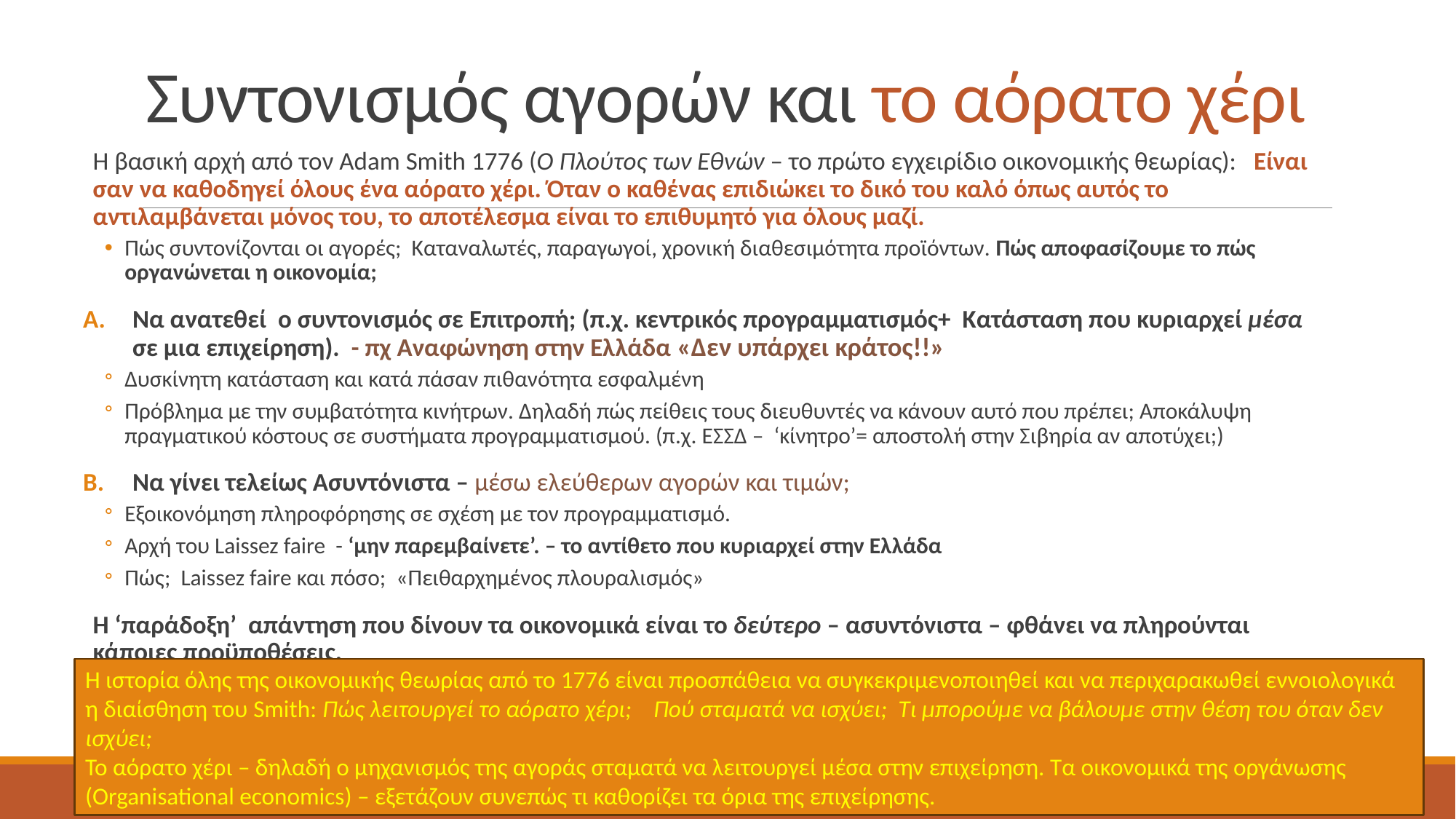

# Συντονισμός αγορών και το αόρατο χέρι
Η βασική αρχή από τον Adam Smith 1776 (O Πλούτος των Εθνών – το πρώτο εγχειρίδιο οικονομικής θεωρίας):   Είναι σαν να καθοδηγεί όλους ένα αόρατο χέρι. Όταν ο καθένας επιδιώκει το δικό του καλό όπως αυτός το αντιλαμβάνεται μόνος του, το αποτέλεσμα είναι το επιθυμητό για όλους μαζί.
Πώς συντονίζονται οι αγορές;  Καταναλωτές, παραγωγοί, χρονική διαθεσιμότητα προϊόντων. Πώς αποφασίζουμε το πώς οργανώνεται η οικονομία;
Να ανατεθεί  ο συντονισμός σε Επιτροπή; (π.χ. κεντρικός προγραμματισμός+  Κατάσταση που κυριαρχεί μέσα σε μια επιχείρηση).  - πχ Αναφώνηση στην Ελλάδα «Δεν υπάρχει κράτος!!»
Δυσκίνητη κατάσταση και κατά πάσαν πιθανότητα εσφαλμένη
Πρόβλημα με την συμβατότητα κινήτρων. Δηλαδή πώς πείθεις τους διευθυντές να κάνουν αυτό που πρέπει; Αποκάλυψη πραγματικού κόστους σε συστήματα προγραμματισμού. (π.χ. ΕΣΣΔ –  ‘κίνητρο’= αποστολή στην Σιβηρία αν αποτύχει;)
Να γίνει τελείως Ασυντόνιστα – μέσω ελεύθερων αγορών και τιμών;
Εξοικονόμηση πληροφόρησης σε σχέση με τον προγραμματισμό.
Αρχή του Laissez faire  - ‘μην παρεμβαίνετε’. – το αντίθετο που κυριαρχεί στην Ελλάδα
Πώς;  Laissez faire και πόσο;  «Πειθαρχημένος πλουραλισμός»
Η ‘παράδοξη’  απάντηση που δίνουν τα οικονομικά είναι το δεύτερο – ασυντόνιστα – φθάνει να πληρούνται κάποιες προϋποθέσεις.

Η ιστορία όλης της οικονομικής θεωρίας από το 1776 είναι προσπάθεια να συγκεκριμενοποιηθεί και να περιχαρακωθεί εννοιολογικά η διαίσθηση του Smith: Πώς λειτουργεί το αόρατο χέρι;    Πού σταματά να ισχύει;  Τι μπορούμε να βάλουμε στην θέση του όταν δεν ισχύει;
Το αόρατο χέρι – δηλαδή ο μηχανισμός της αγοράς σταματά να λειτουργεί μέσα στην επιχείρηση. Τα οικονομικά της οργάνωσης (Organisational economics) – εξετάζουν συνεπώς τι καθορίζει τα όρια της επιχείρησης.
Πλάτων Τήνιος – σημειώσεις 2025
4